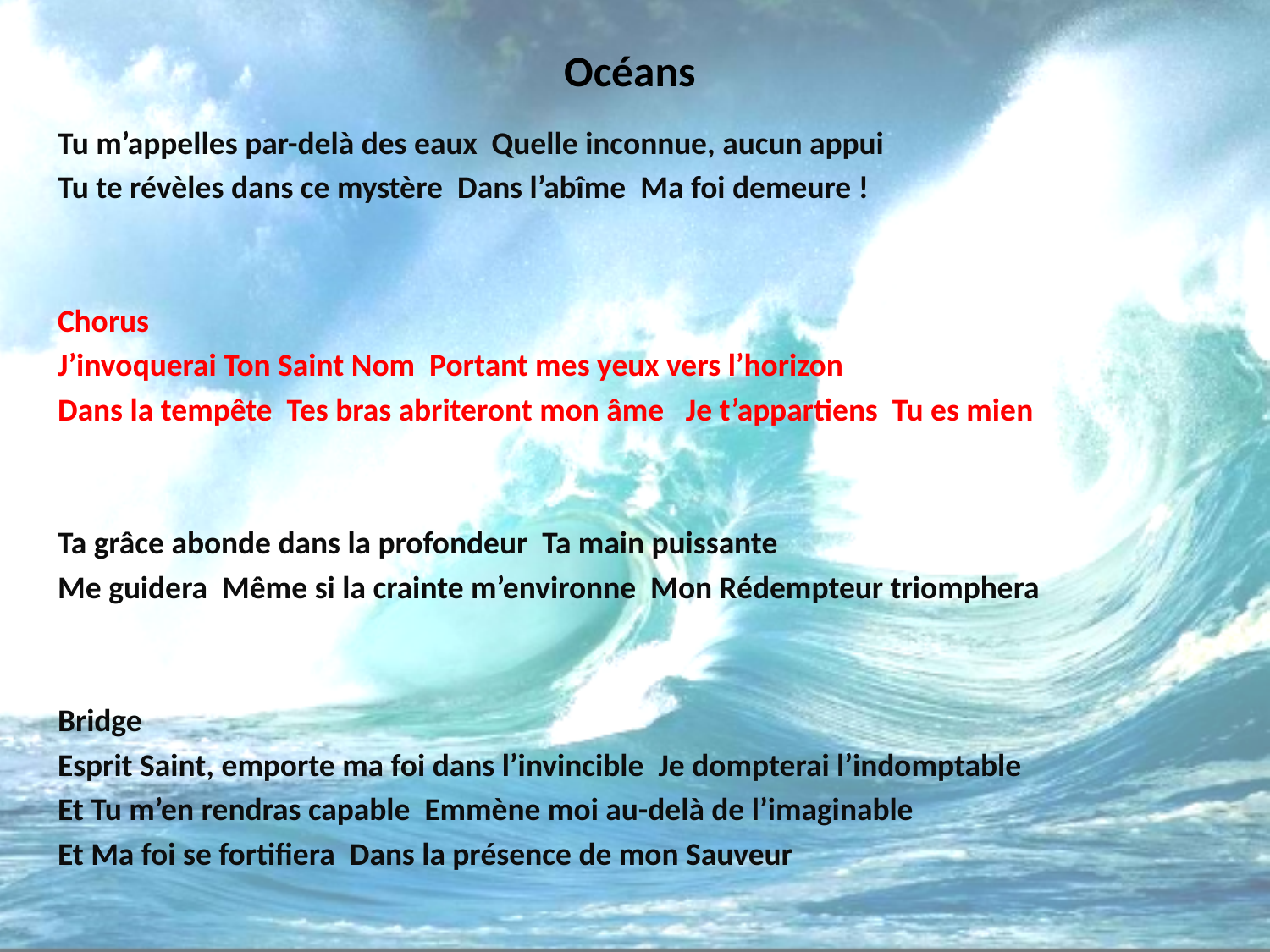

# Océans
Tu m’appelles par-delà des eaux  Quelle inconnue, aucun appui
Tu te révèles dans ce mystère  Dans l’abîme  Ma foi demeure !

Chorus
J’invoquerai Ton Saint Nom  Portant mes yeux vers l’horizon
Dans la tempête  Tes bras abriteront mon âme   Je t’appartiens  Tu es mien

Ta grâce abonde dans la profondeur  Ta main puissante
Me guidera  Même si la crainte m’environne  Mon Rédempteur triomphera

Bridge
Esprit Saint, emporte ma foi dans l’invincible  Je dompterai l’indomptable
Et Tu m’en rendras capable  Emmène moi au-delà de l’imaginable
Et Ma foi se fortifiera  Dans la présence de mon Sauveur